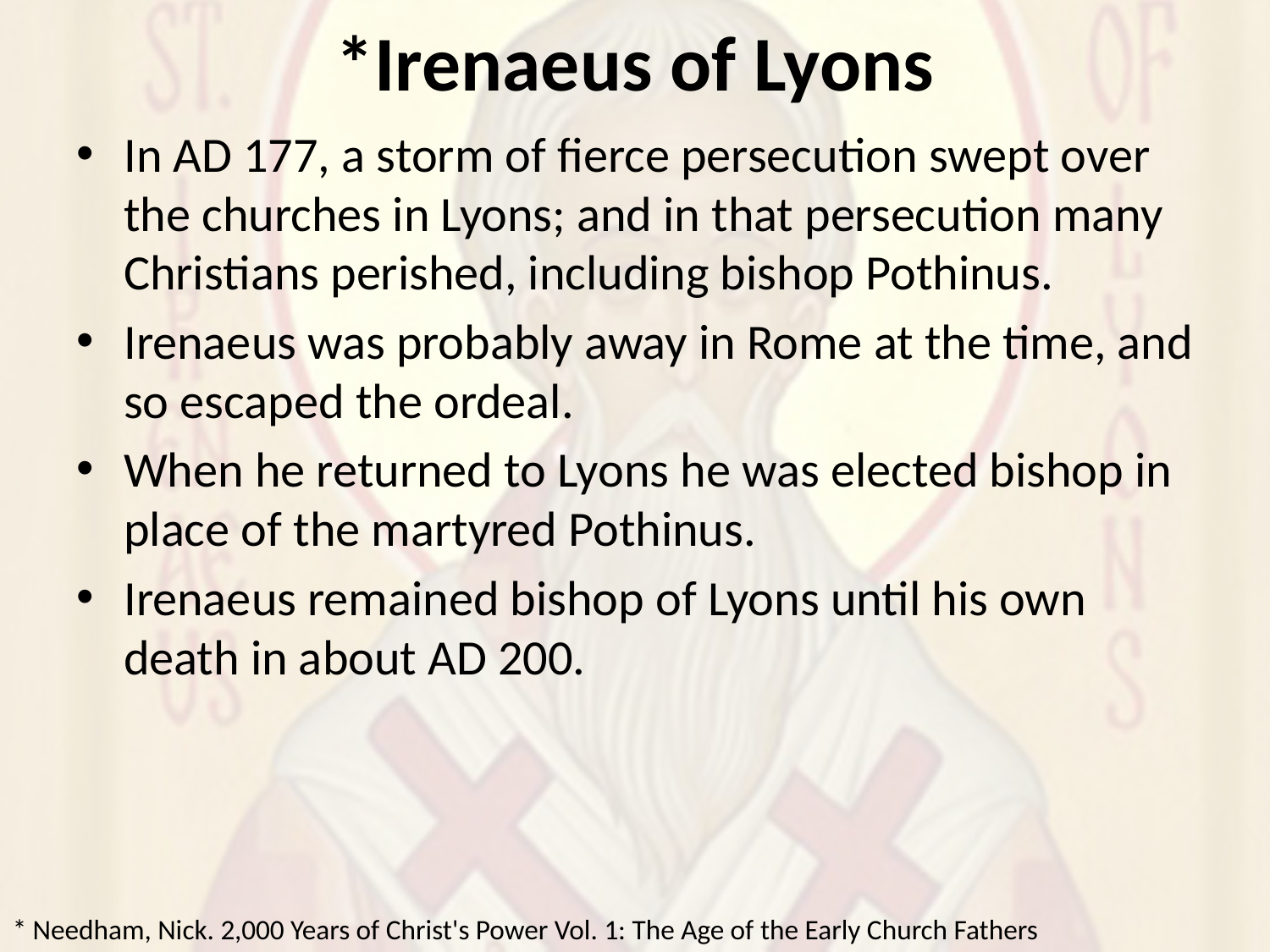

# *Irenaeus of Lyons
In AD 177, a storm of fierce persecution swept over the churches in Lyons; and in that persecution many Christians perished, including bishop Pothinus.
Irenaeus was probably away in Rome at the time, and so escaped the ordeal.
When he returned to Lyons he was elected bishop in place of the martyred Pothinus.
Irenaeus remained bishop of Lyons until his own death in about AD 200.
* Needham, Nick. 2,000 Years of Christ's Power Vol. 1: The Age of the Early Church Fathers